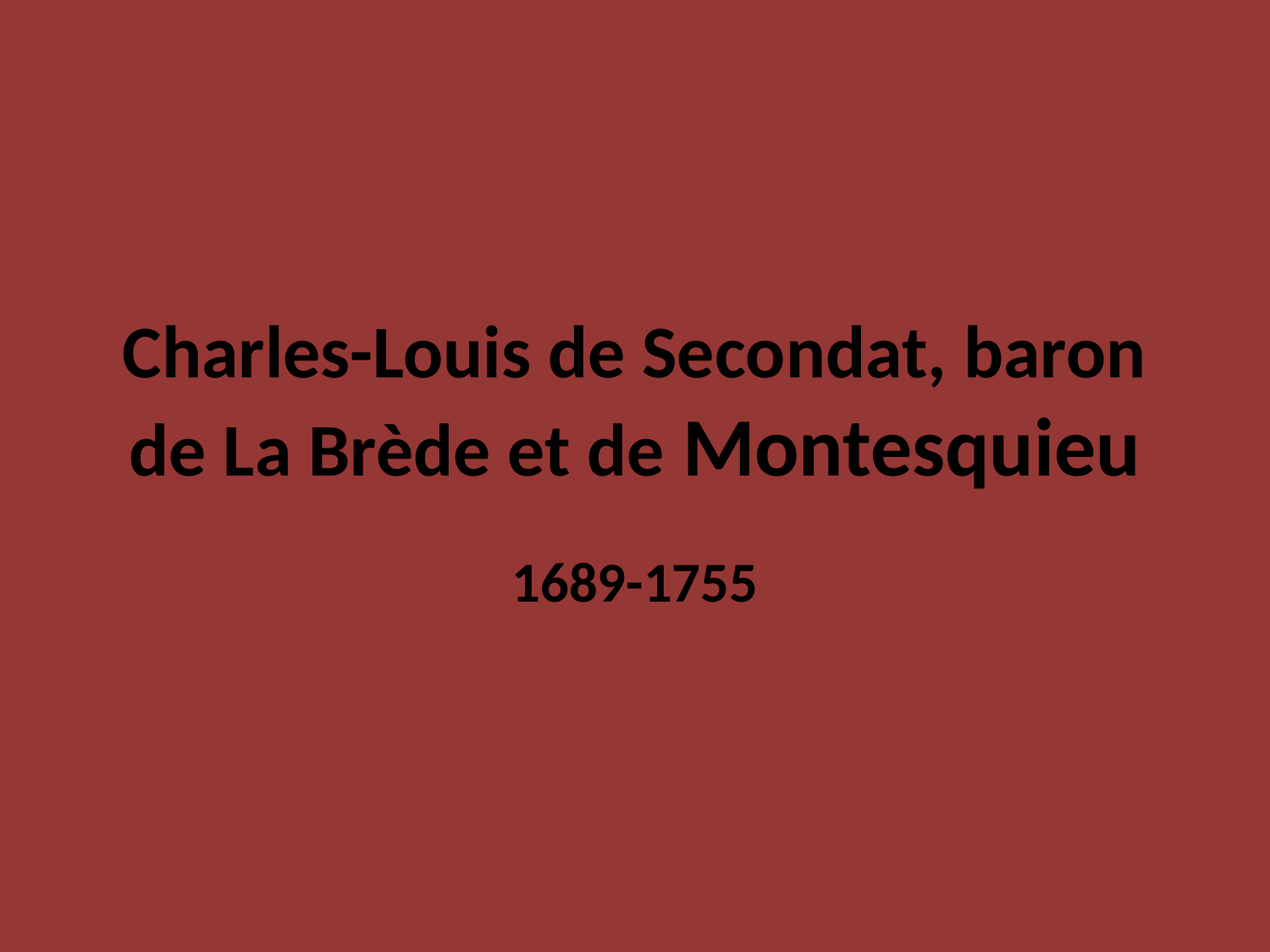

# Charles-Louis de Secondat, baron de La Brède et de Montesquieu
1689-1755